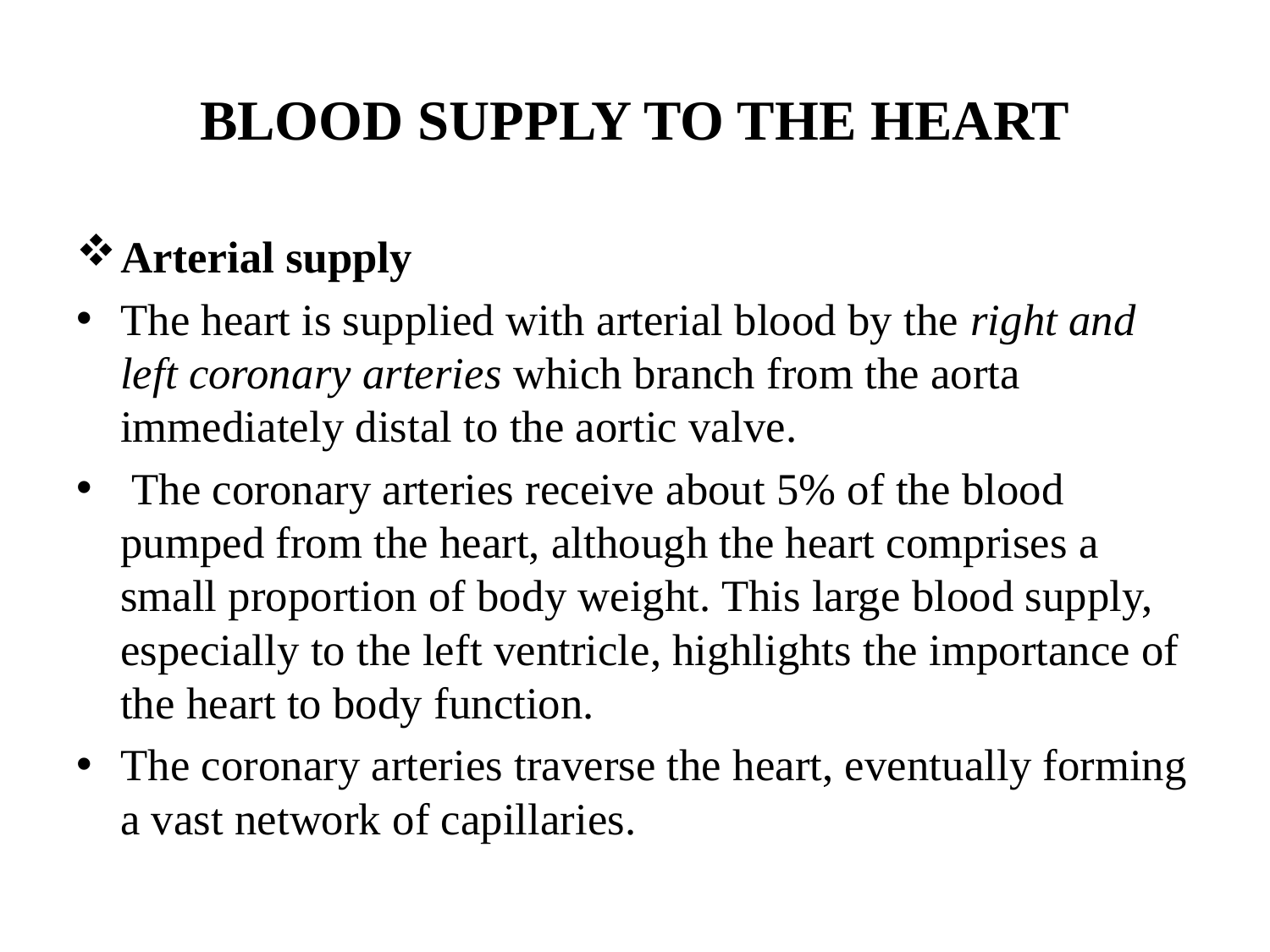

# BLOOD SUPPLY TO THE HEART
Arterial supply
The heart is supplied with arterial blood by the right and left coronary arteries which branch from the aorta immediately distal to the aortic valve.
 The coronary arteries receive about 5% of the blood pumped from the heart, although the heart comprises a small proportion of body weight. This large blood supply, especially to the left ventricle, highlights the importance of the heart to body function.
The coronary arteries traverse the heart, eventually forming a vast network of capillaries.